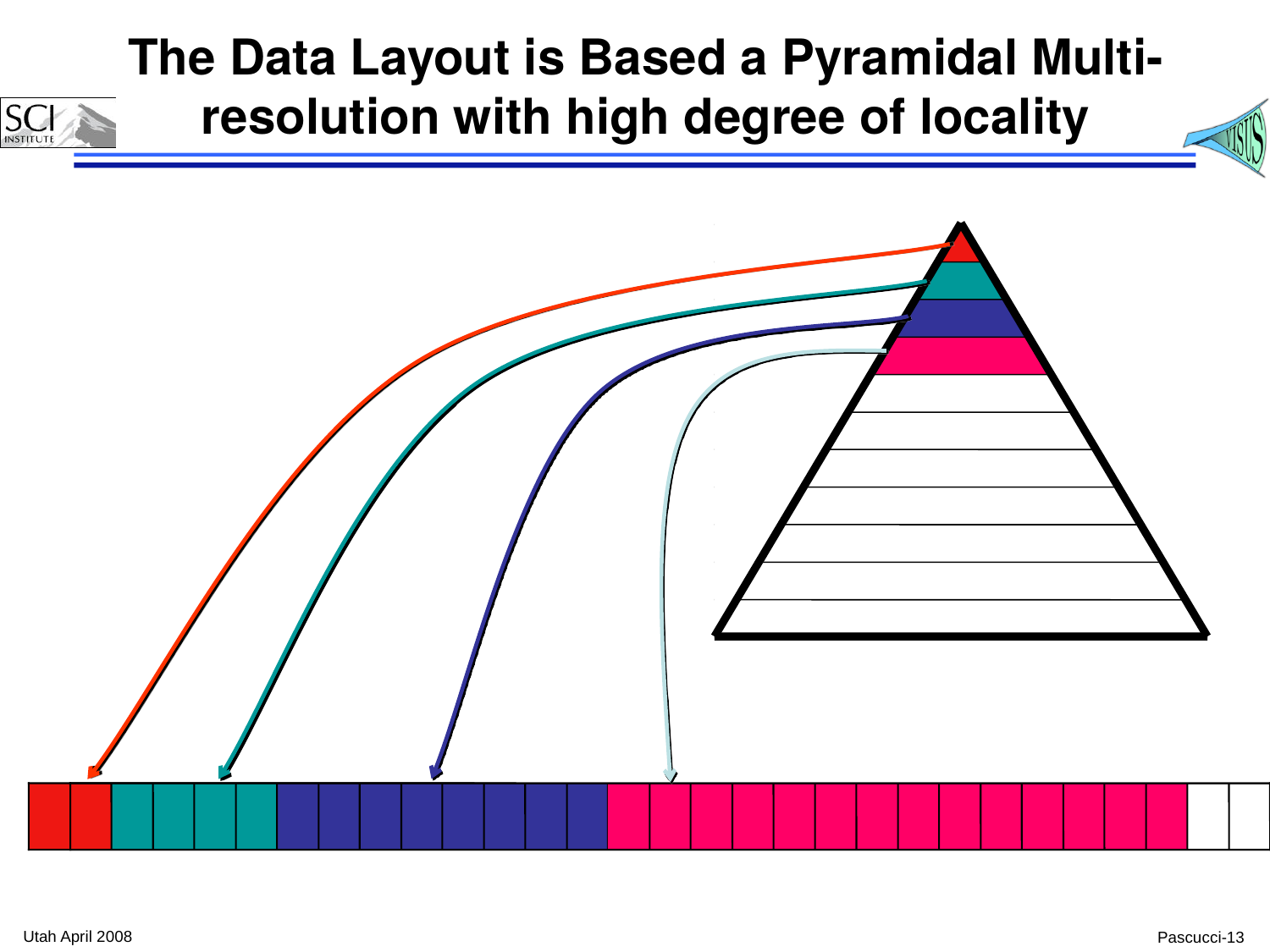

# The Data Layout is Based a Pyramidal Multi-resolution with high degree of locality